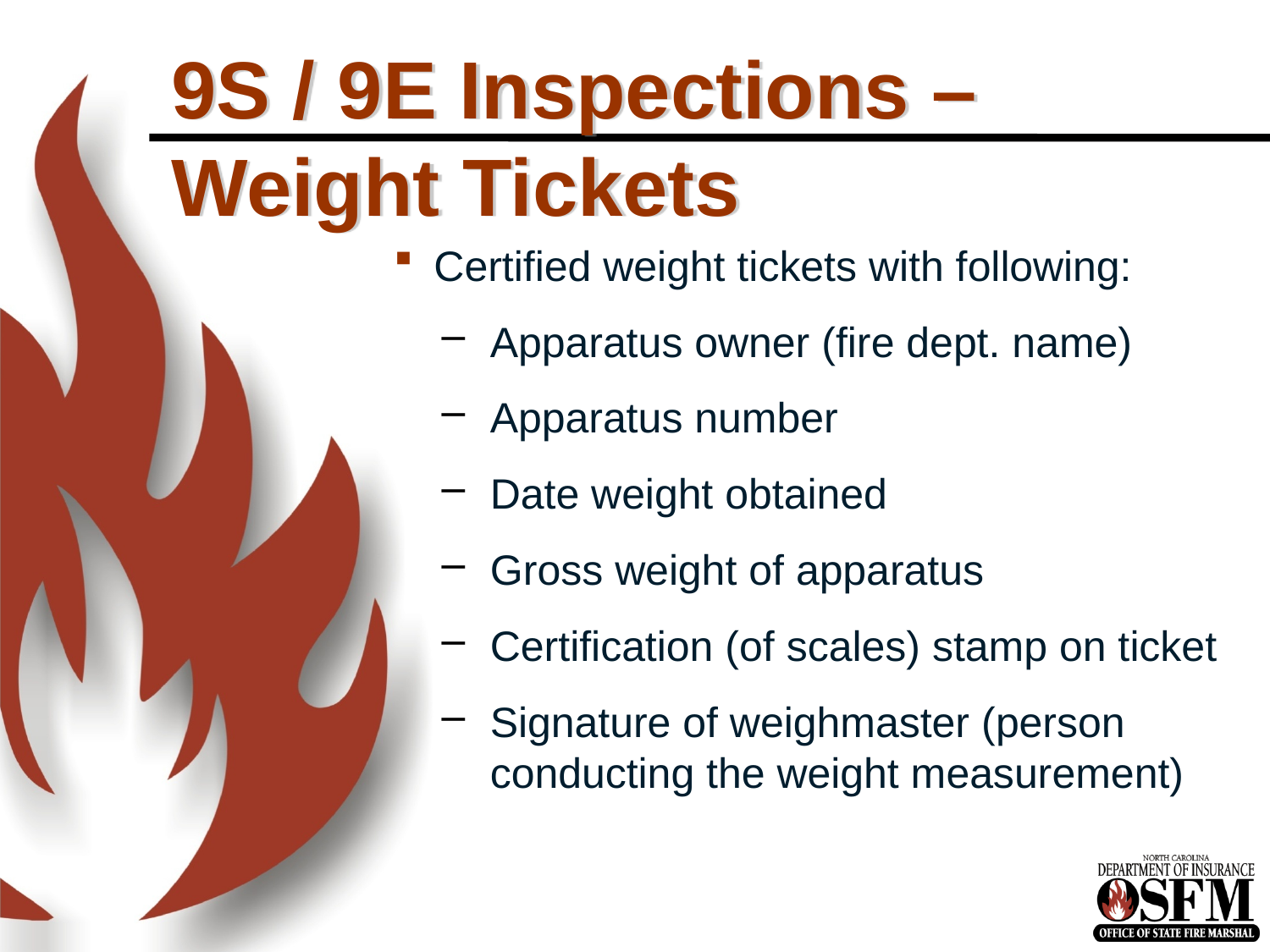

# 9S / 9E Inspections – Weight Tickets
Certified weight tickets with following:

Apparatus owner (fire dept. name)

Apparatus number

Date weight obtained

Gross weight of apparatus

Certification (of scales) stamp on ticket

Signature of weighmaster (person conducting the weight measurement)